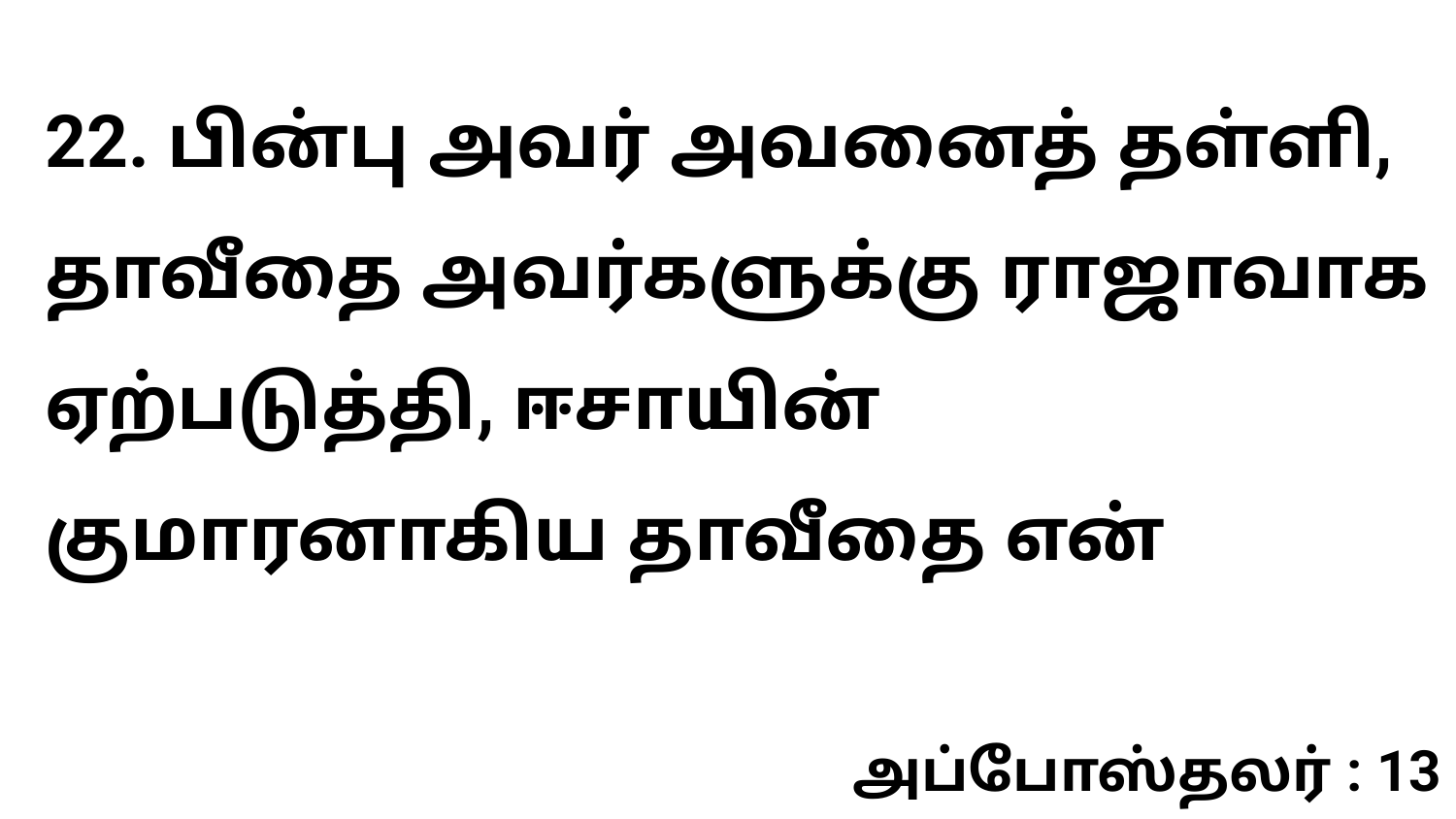

22. பின்பு அவர் அவனைத் தள்ளி, தாவீதை அவர்களுக்கு ராஜாவாக ஏற்படுத்தி, ஈசாயின் குமாரனாகிய தாவீதை என்
அப்போஸ்தலர் : 13